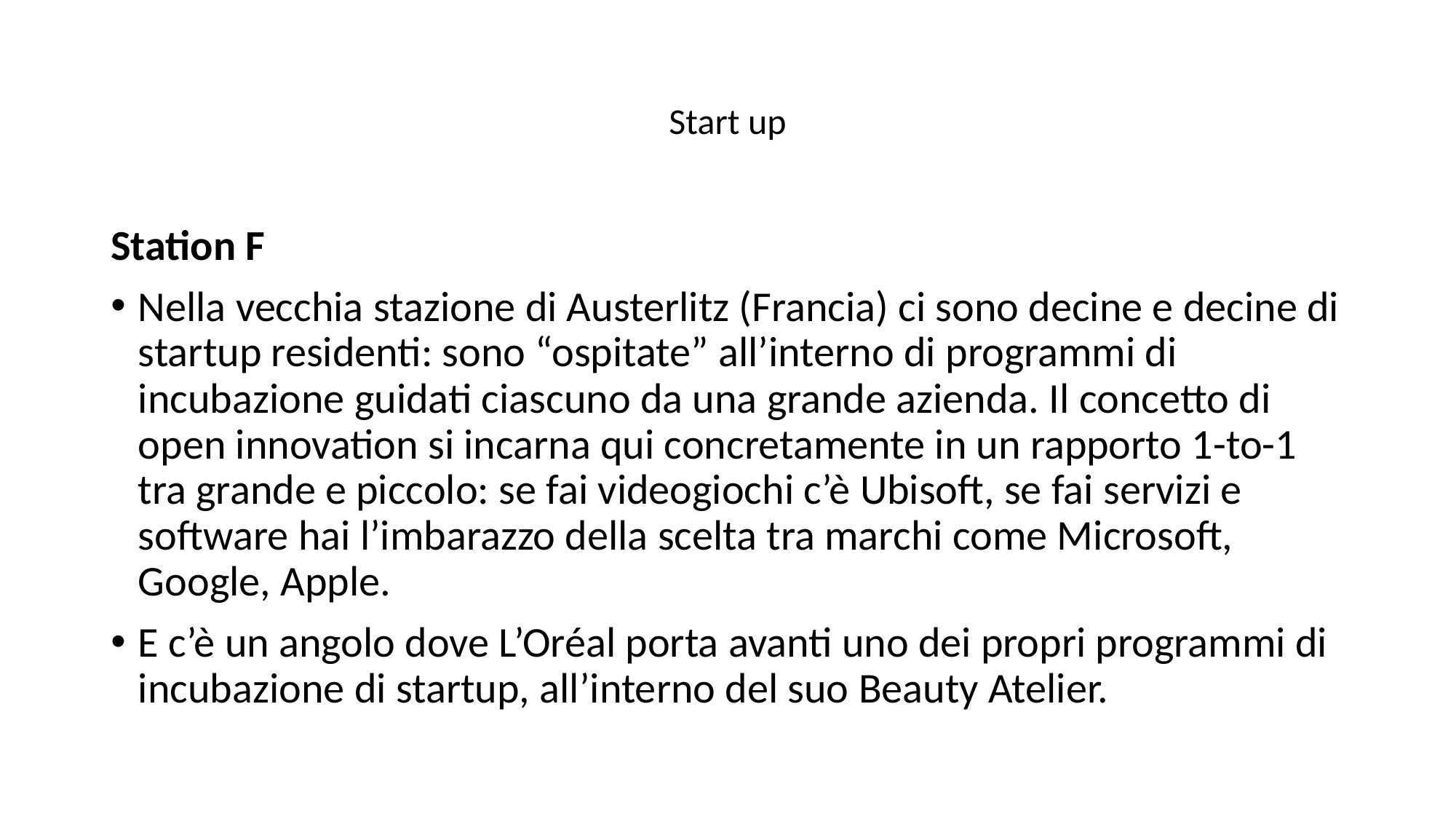

# Start up
Station F
Nella vecchia stazione di Austerlitz (Francia) ci sono decine e decine di startup residenti: sono “ospitate” all’interno di programmi di incubazione guidati ciascuno da una grande azienda. Il concetto di open innovation si incarna qui concretamente in un rapporto 1-to-1 tra grande e piccolo: se fai videogiochi c’è Ubisoft, se fai servizi e software hai l’imbarazzo della scelta tra marchi come Microsoft, Google, Apple.
E c’è un angolo dove L’Oréal porta avanti uno dei propri programmi di incubazione di startup, all’interno del suo Beauty Atelier.